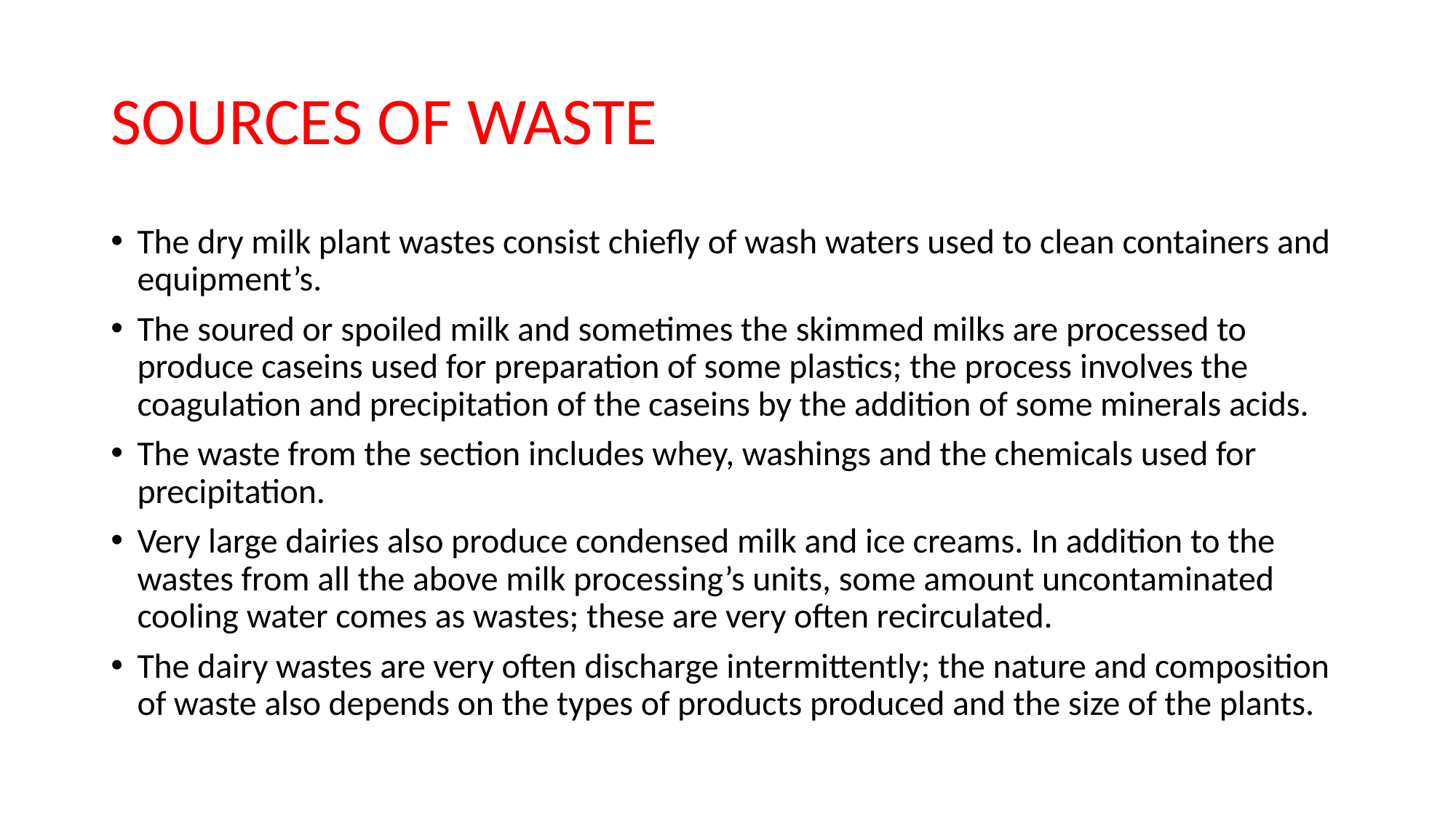

# SOURCES OF WASTE
The dry milk plant wastes consist chiefly of wash waters used to clean containers and equipment’s.
The soured or spoiled milk and sometimes the skimmed milks are processed to produce caseins used for preparation of some plastics; the process involves the coagulation and precipitation of the caseins by the addition of some minerals acids.
The waste from the section includes whey, washings and the chemicals used for precipitation.
Very large dairies also produce condensed milk and ice creams. In addition to the wastes from all the above milk processing’s units, some amount uncontaminated cooling water comes as wastes; these are very often recirculated.
The dairy wastes are very often discharge intermittently; the nature and composition of waste also depends on the types of products produced and the size of the plants.